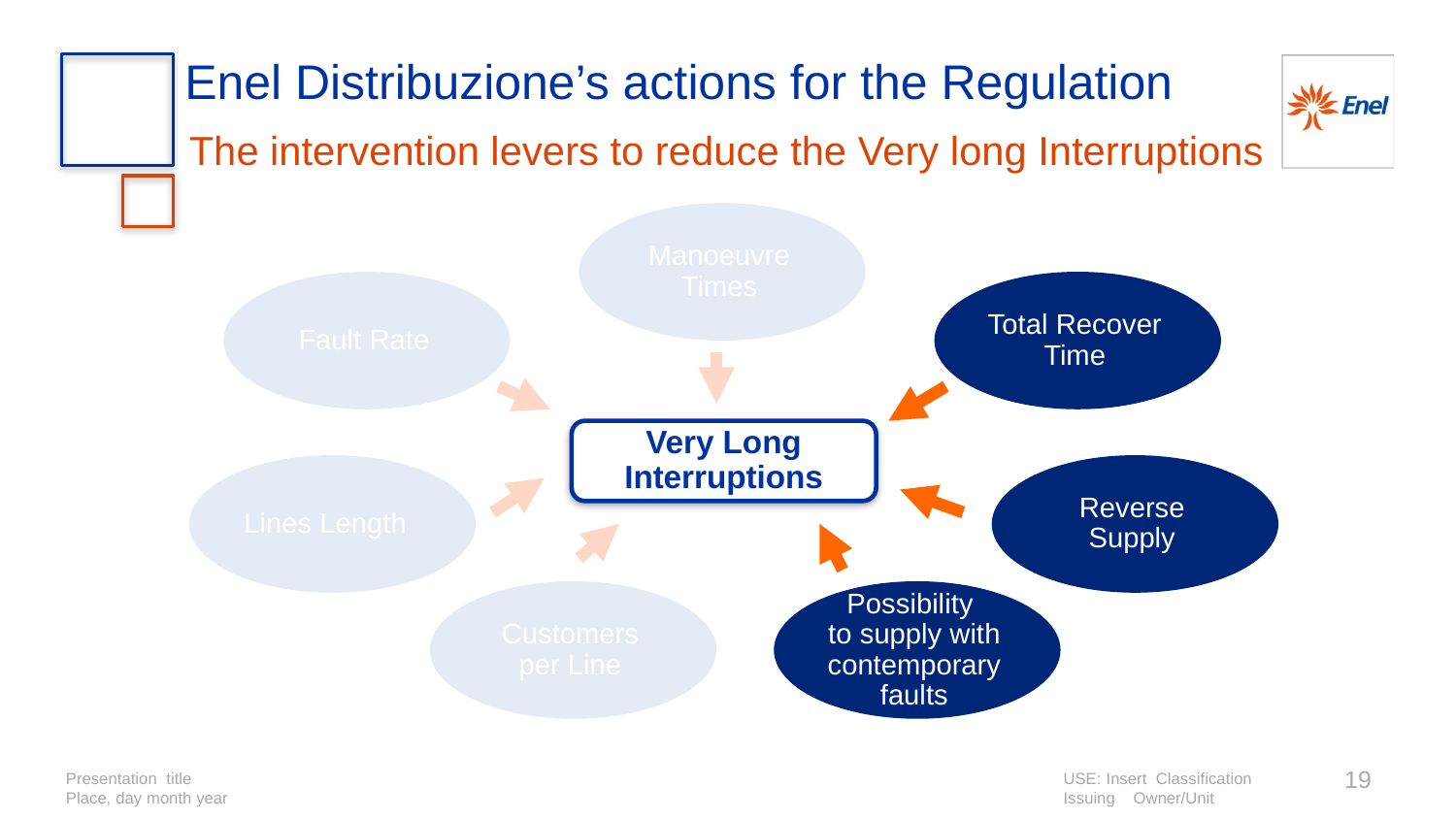

Enel Distribuzione’s actions for the Regulation
The intervention levers to reduce the Very long Interruptions
Manoeuvre Times
Fault Rate
Total Recover Time

Very Long Interruptions
Lines Length
Reverse Supply

Customers per Line
Possibility
to supply with contemporary faults
19